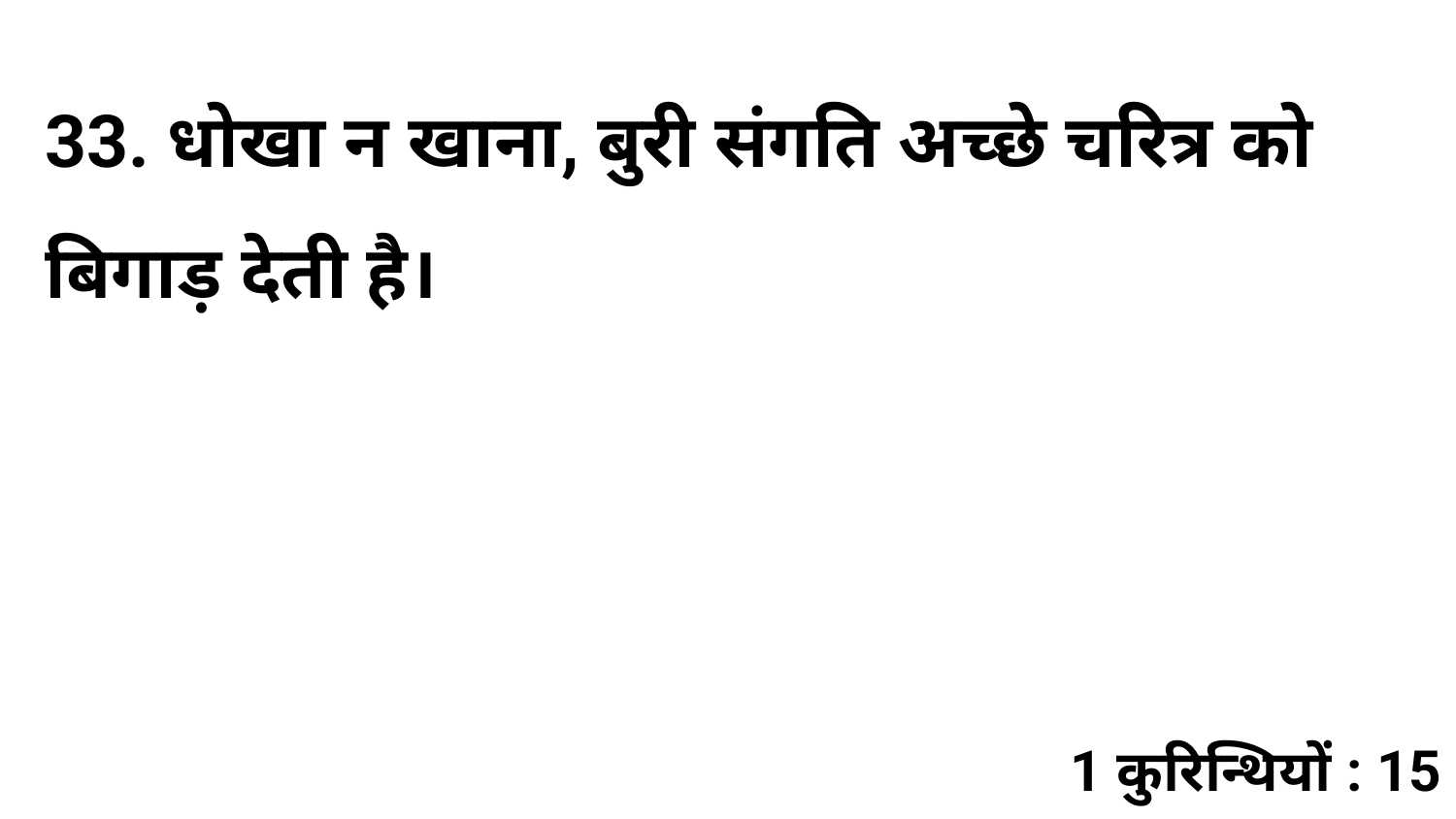

33. धोखा न खाना, बुरी संगति अच्छे चरित्र को बिगाड़ देती है।
1 कुरिन्थियों : 15